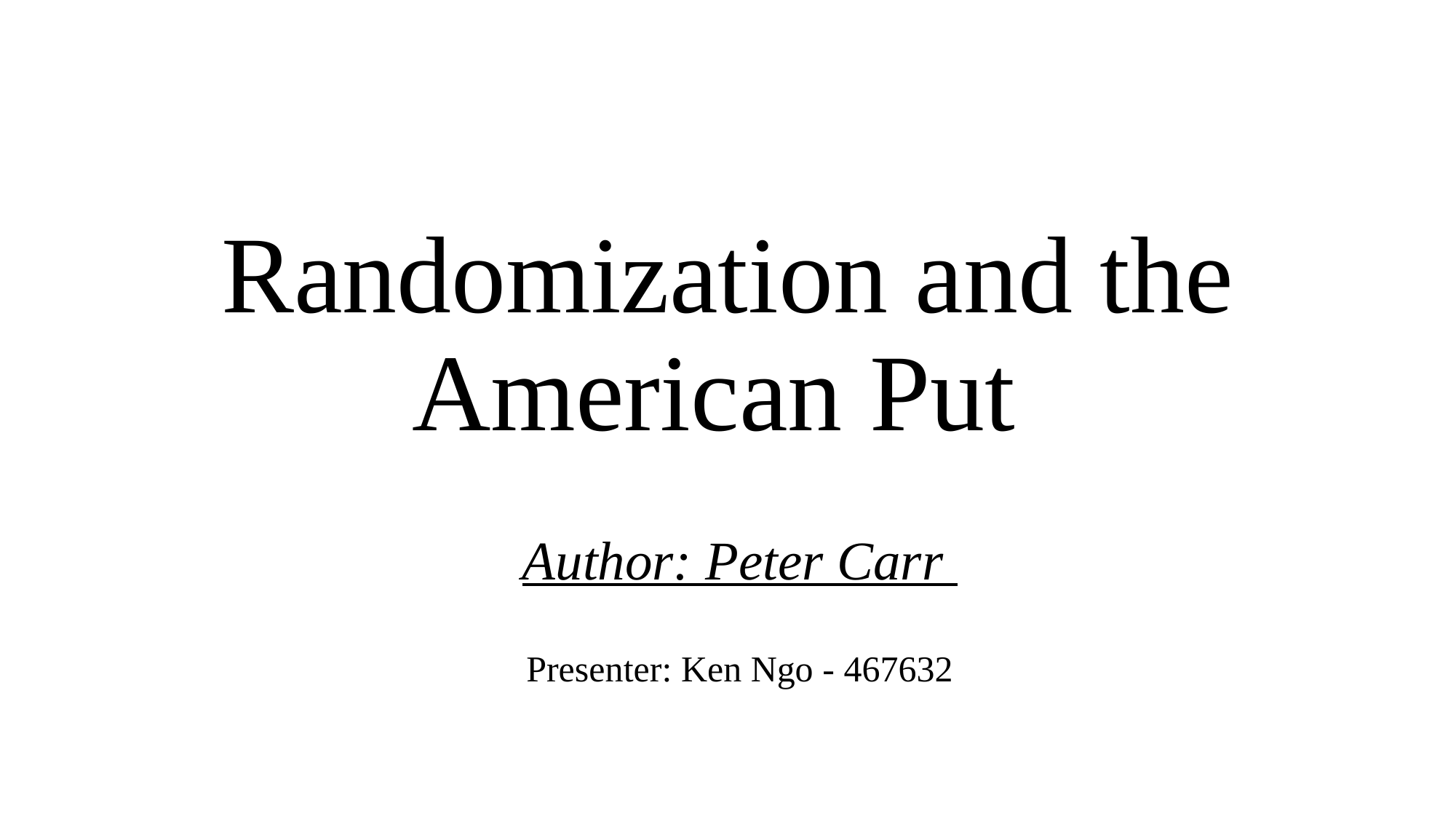

# Randomization and the American Put
Author: Peter Carr
Presenter: Ken Ngo - 467632